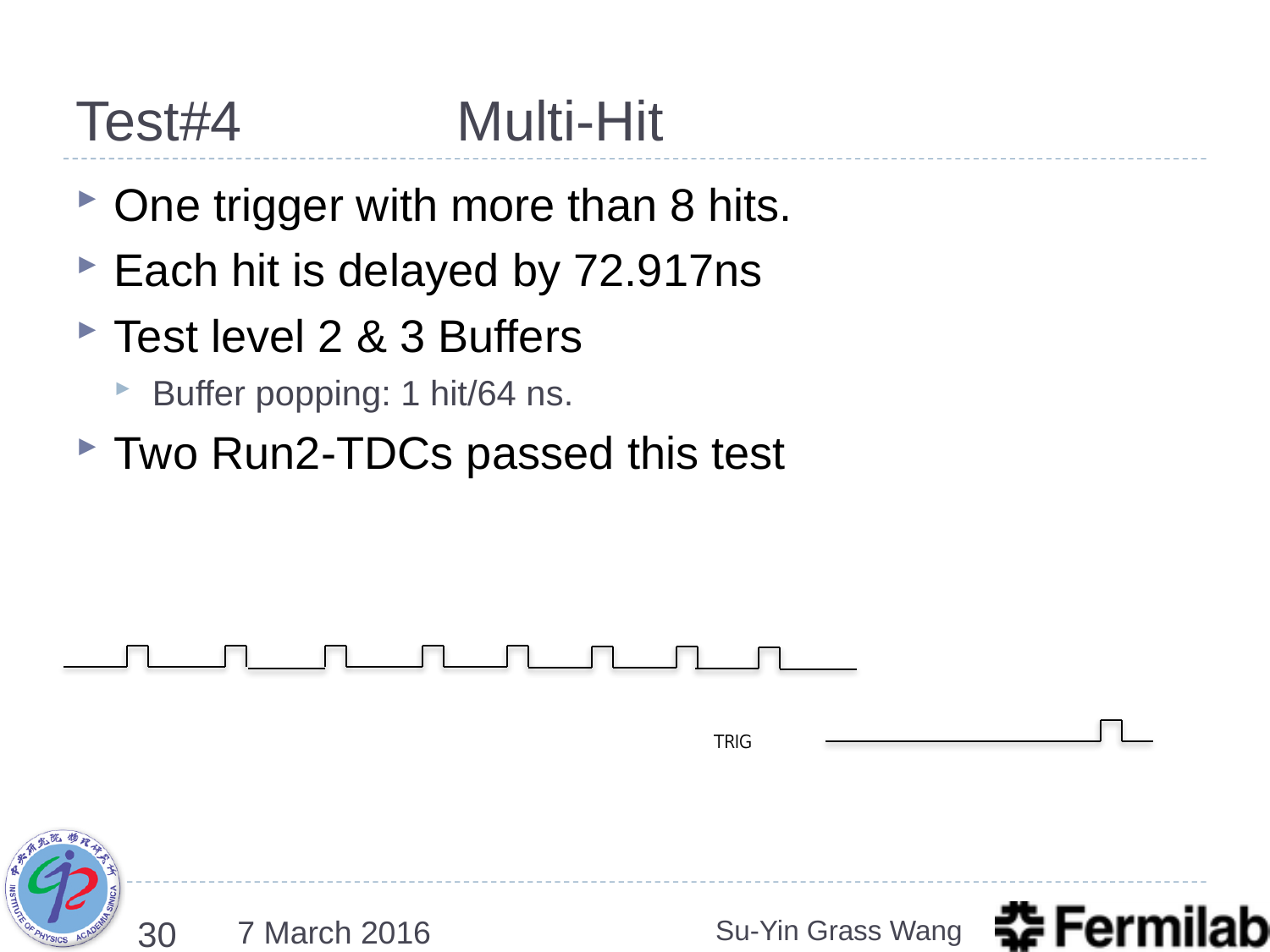

# Test#4		Multi-Hit
One trigger with more than 8 hits.
Each hit is delayed by 72.917ns
Test level 2 & 3 Buffers
Buffer popping: 1 hit/64 ns.
Two Run2-TDCs passed this test

TRIG
30
7 March 2016
Su-Yin Grass Wang